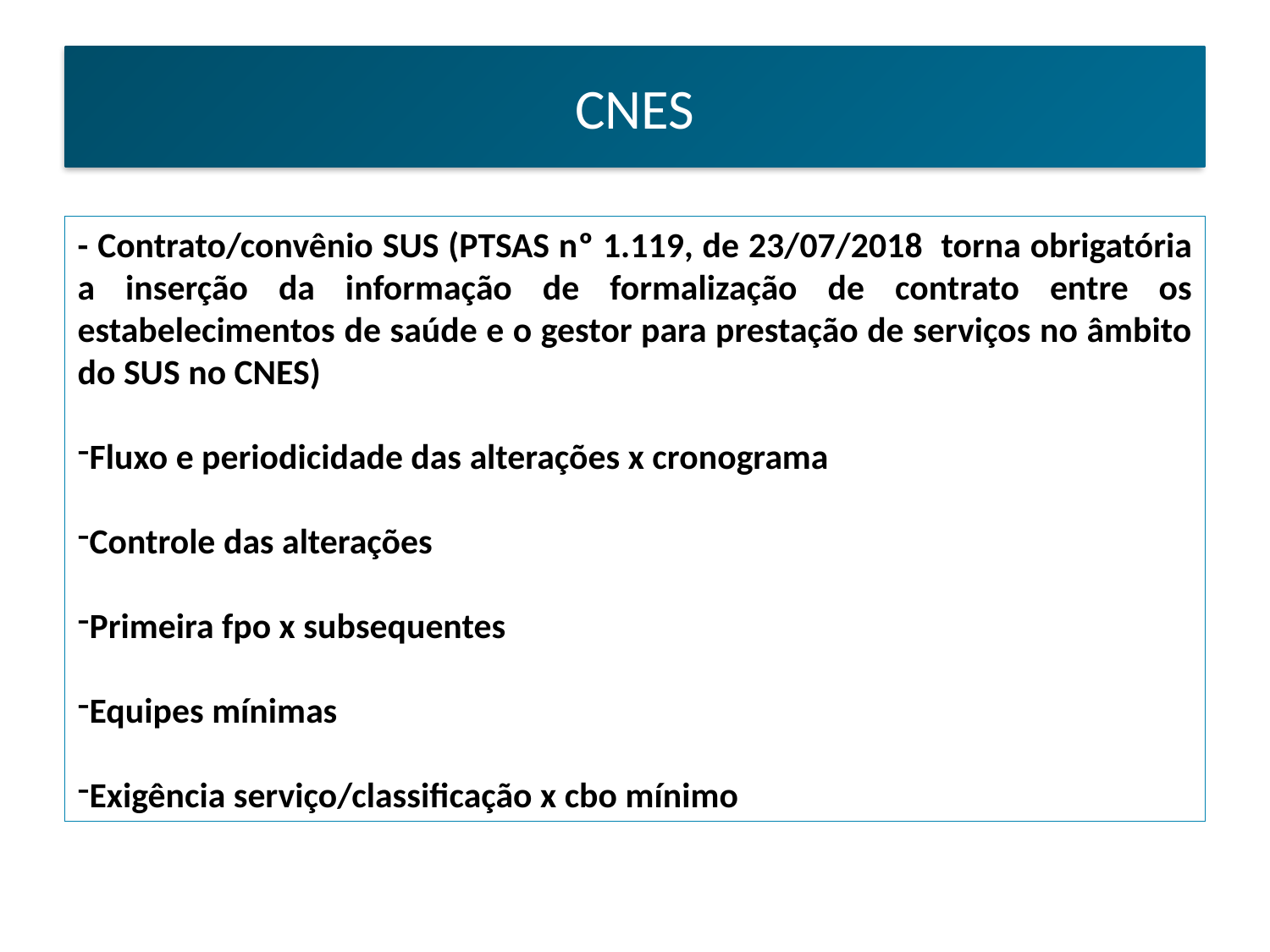

CNES
- Contrato/convênio SUS (PTSAS nº 1.119, de 23/07/2018  torna obrigatória a inserção da informação de formalização de contrato entre os estabelecimentos de saúde e o gestor para prestação de serviços no âmbito do SUS no CNES)

Fluxo e periodicidade das alterações x cronograma

Controle das alterações

Primeira fpo x subsequentes

Equipes mínimas

Exigência serviço/classificação x cbo mínimo